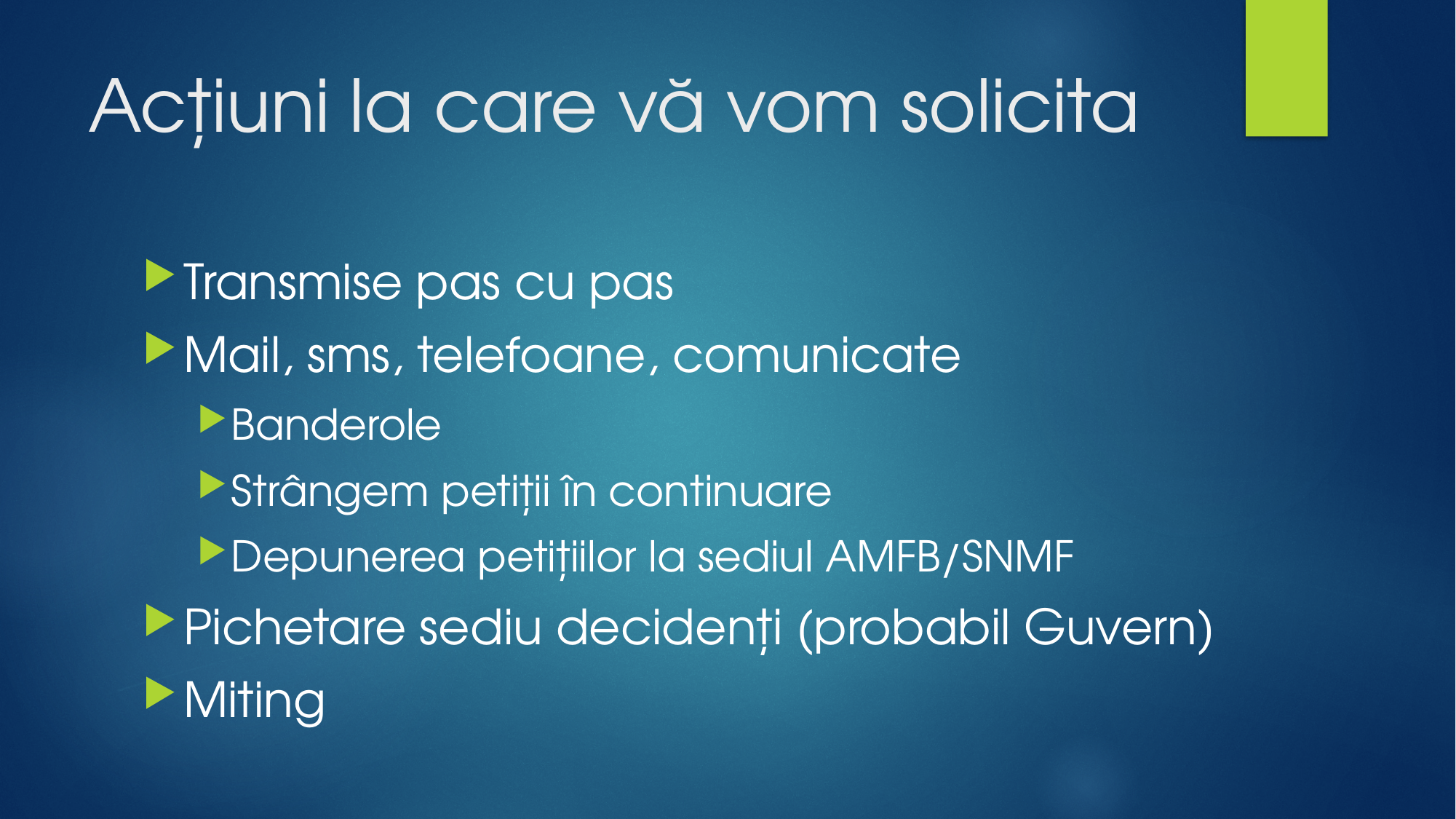

# Acțiuni la care vă vom solicita
Transmise pas cu pas
Mail, sms, telefoane, comunicate
Banderole
Strângem petiții în continuare
Depunerea petițiilor la sediul AMFB/SNMF
Pichetare sediu decidenți (probabil Guvern)
Miting